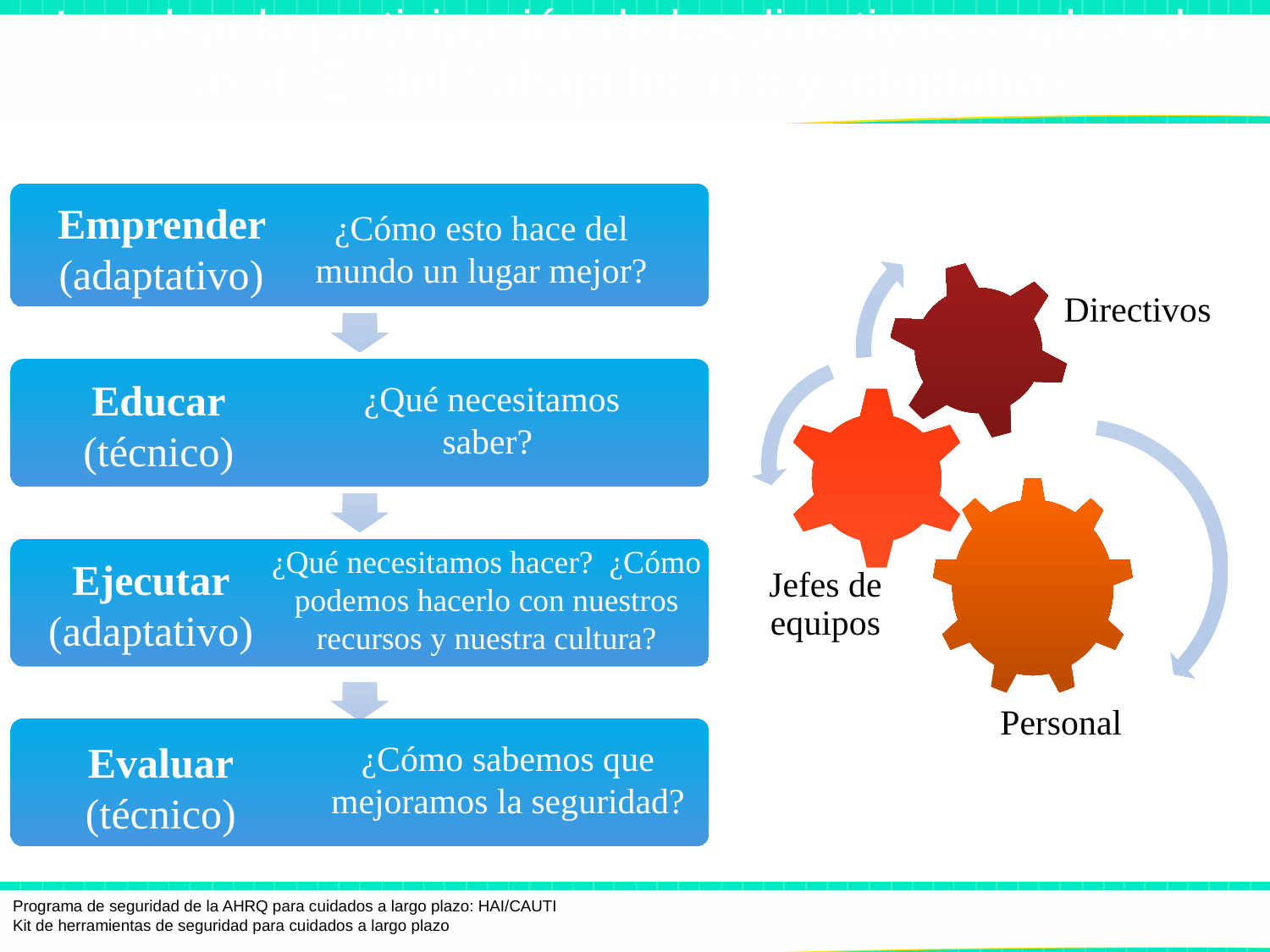

# Impulsar la participación de los directivos empleando las 4 “E” del trabajo técnico y adaptativo⁵

Emprender
(adaptativo)
¿Cómo esto hace del mundo un lugar mejor?

Directivos
Jefes de equipos
Personal
Educar
(técnico)
¿Qué necesitamos saber?
¿Qué necesitamos hacer?  ¿Cómo podemos hacerlo con nuestros recursos y nuestra cultura?
Ejecutar (adaptativo)
Evaluar (técnico)
¿Cómo sabemos que mejoramos la seguridad?
Programa de seguridad de la AHRQ para cuidados a largo plazo: HAI/CAUTI
Kit de herramientas de seguridad para cuidados a largo plazo